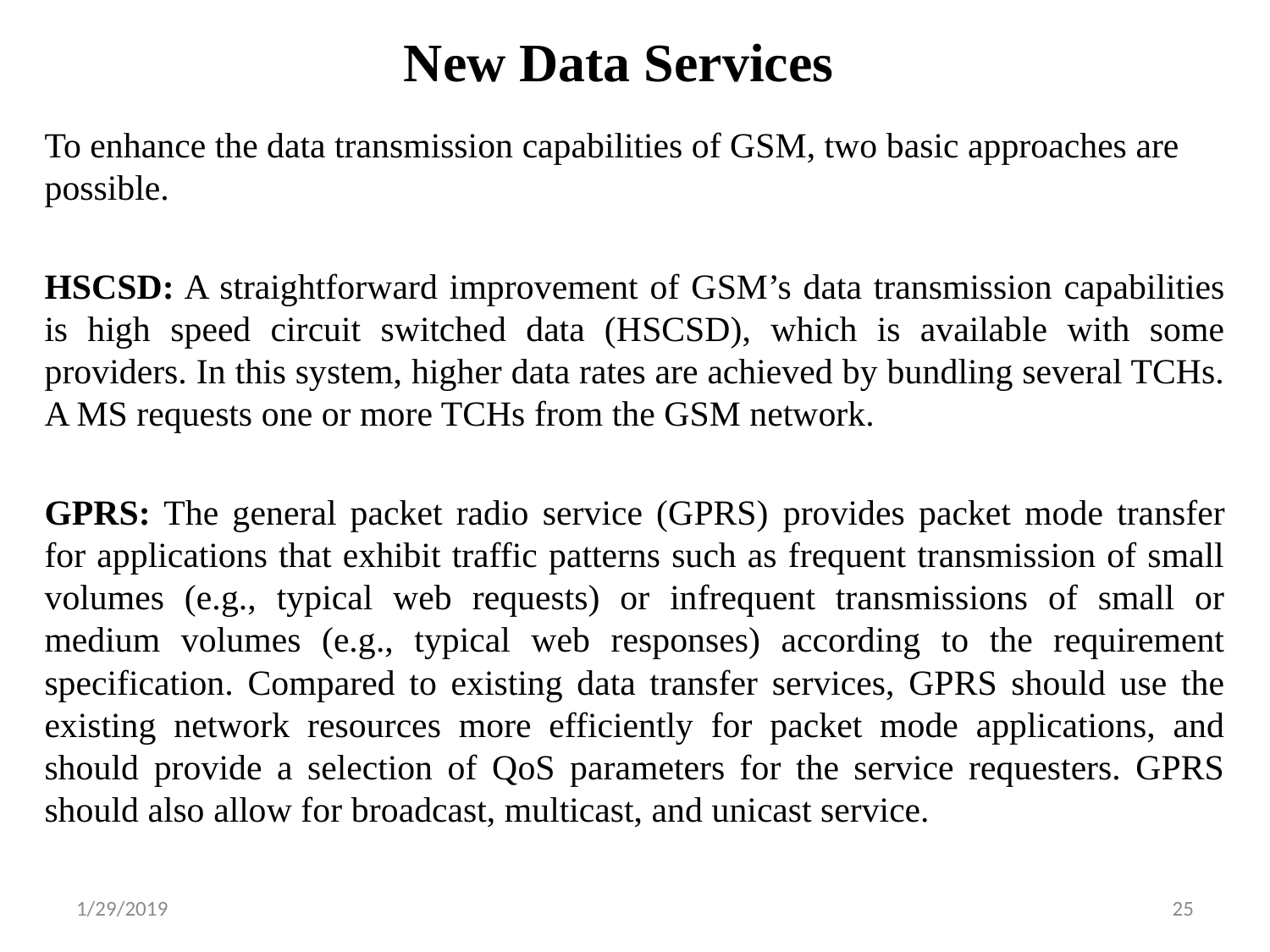

# New Data Services
To enhance the data transmission capabilities of GSM, two basic approaches are possible.

HSCSD: A straightforward improvement of GSM’s data transmission capabilities is high speed circuit switched data (HSCSD), which is available with some providers. In this system, higher data rates are achieved by bundling several TCHs. A MS requests one or more TCHs from the GSM network.

GPRS: The general packet radio service (GPRS) provides packet mode transfer for applications that exhibit traffic patterns such as frequent transmission of small volumes (e.g., typical web requests) or infrequent transmissions of small or medium volumes (e.g., typical web responses) according to the requirement specification. Compared to existing data transfer services, GPRS should use the existing network resources more efficiently for packet mode applications, and should provide a selection of QoS parameters for the service requesters. GPRS should also allow for broadcast, multicast, and unicast service.
1/29/2019
25